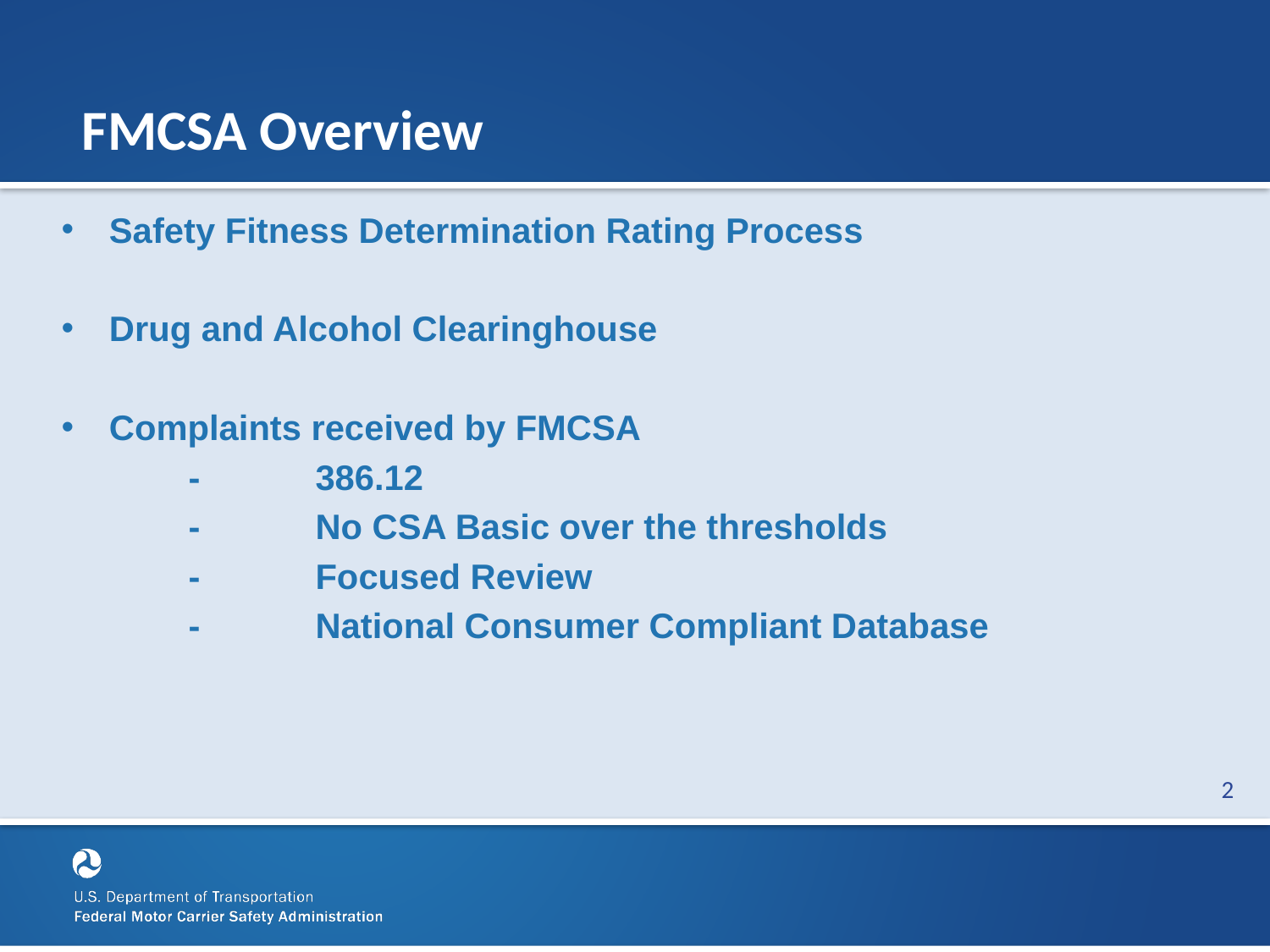

# FMCSA Overview
Safety Fitness Determination Rating Process

Drug and Alcohol Clearinghouse

Complaints received by FMCSA
	-	386.12
	-	No CSA Basic over the thresholds
	-	Focused Review
	-	National Consumer Compliant Database